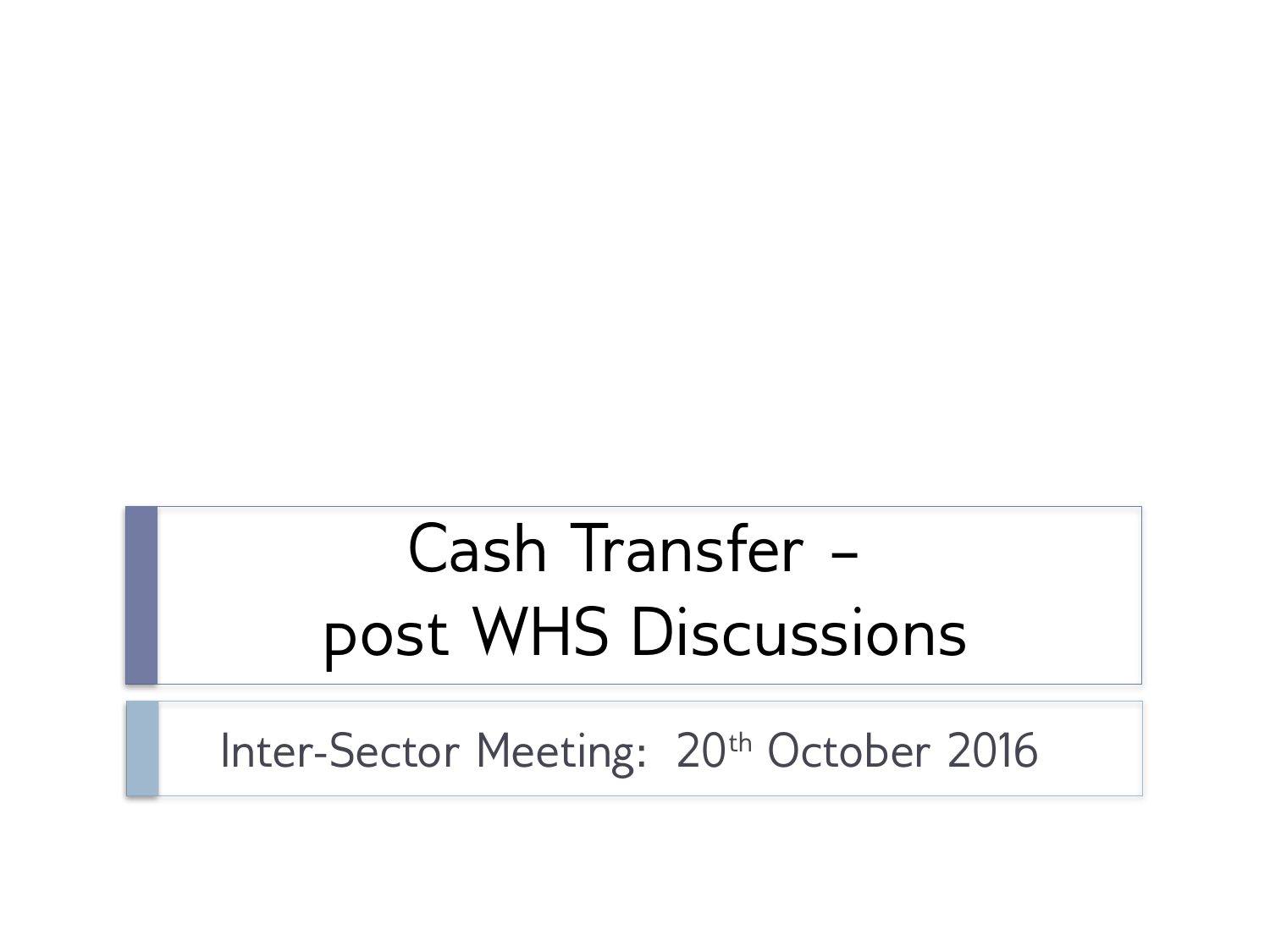

# Cash Transfer – post WHS Discussions
Inter-Sector Meeting:  20th October 2016